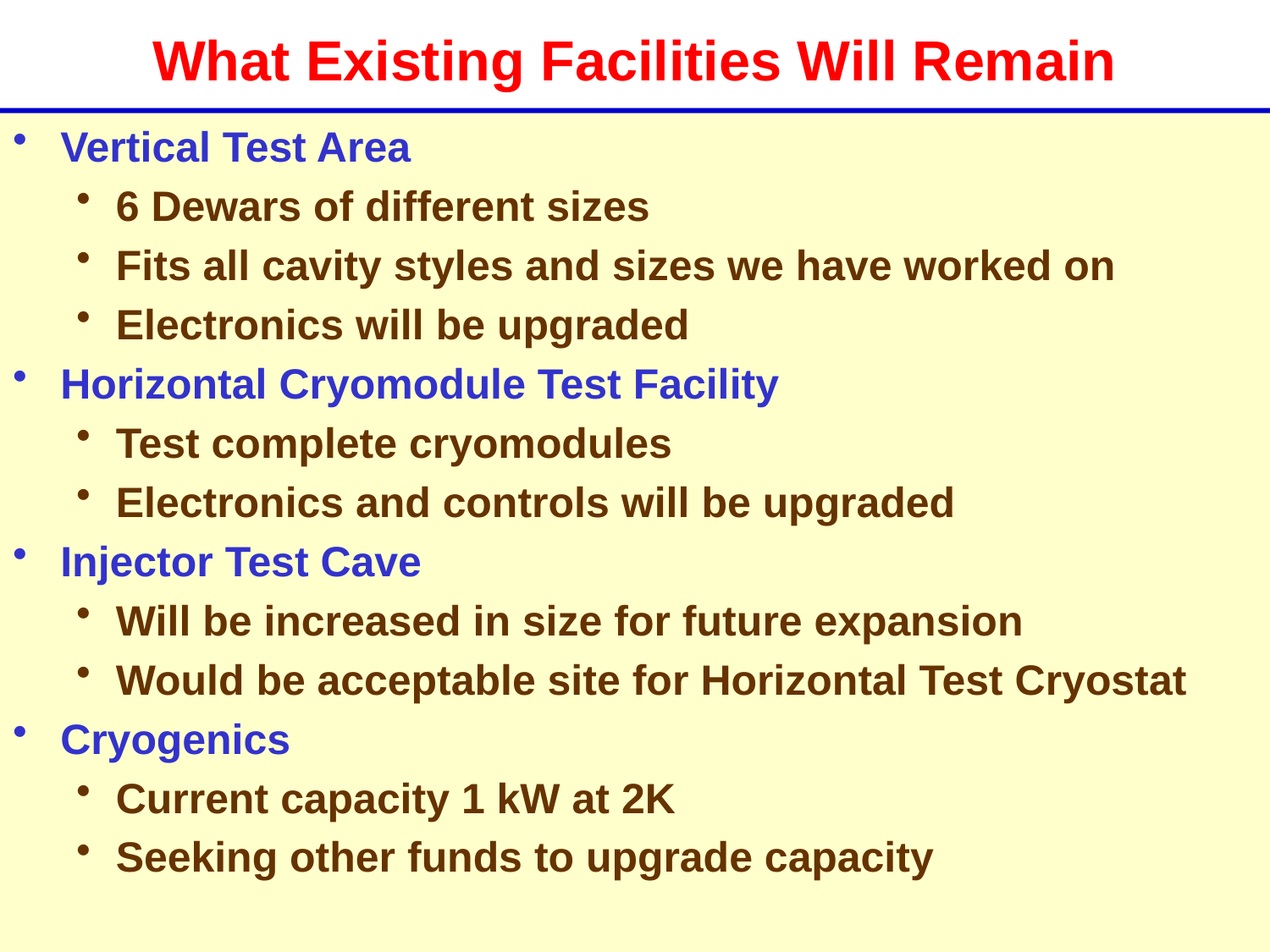

# What Existing Facilities Will Remain
Vertical Test Area
6 Dewars of different sizes
Fits all cavity styles and sizes we have worked on
Electronics will be upgraded
Horizontal Cryomodule Test Facility
Test complete cryomodules
Electronics and controls will be upgraded
Injector Test Cave
Will be increased in size for future expansion
Would be acceptable site for Horizontal Test Cryostat
Cryogenics
Current capacity 1 kW at 2K
Seeking other funds to upgrade capacity